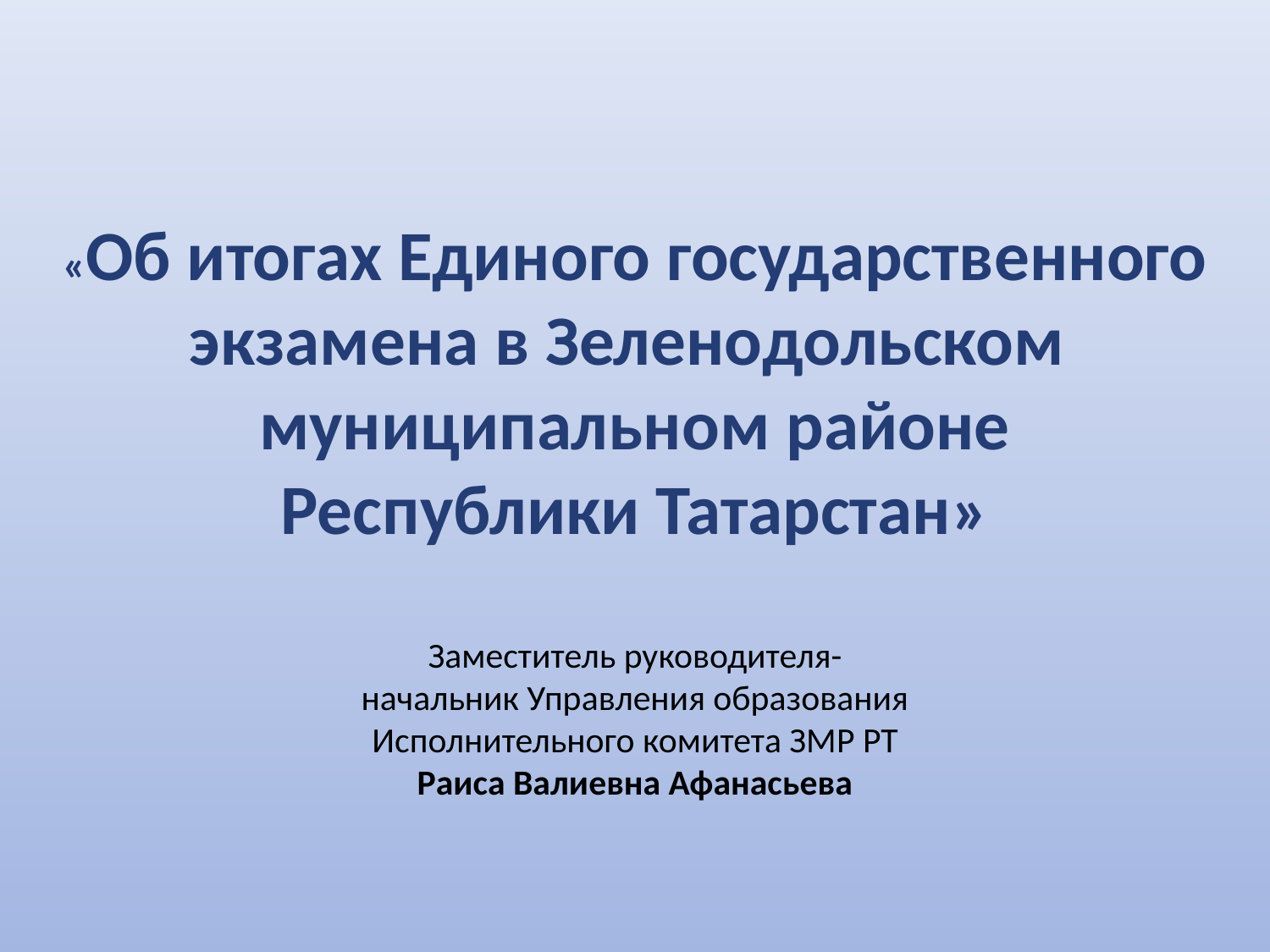

«Об итогах Единого государственного экзамена в Зеленодольском
муниципальном районе
Республики Татарстан»

Заместитель руководителя-
начальник Управления образования
Исполнительного комитета ЗМР РТ
Раиса Валиевна Афанасьева